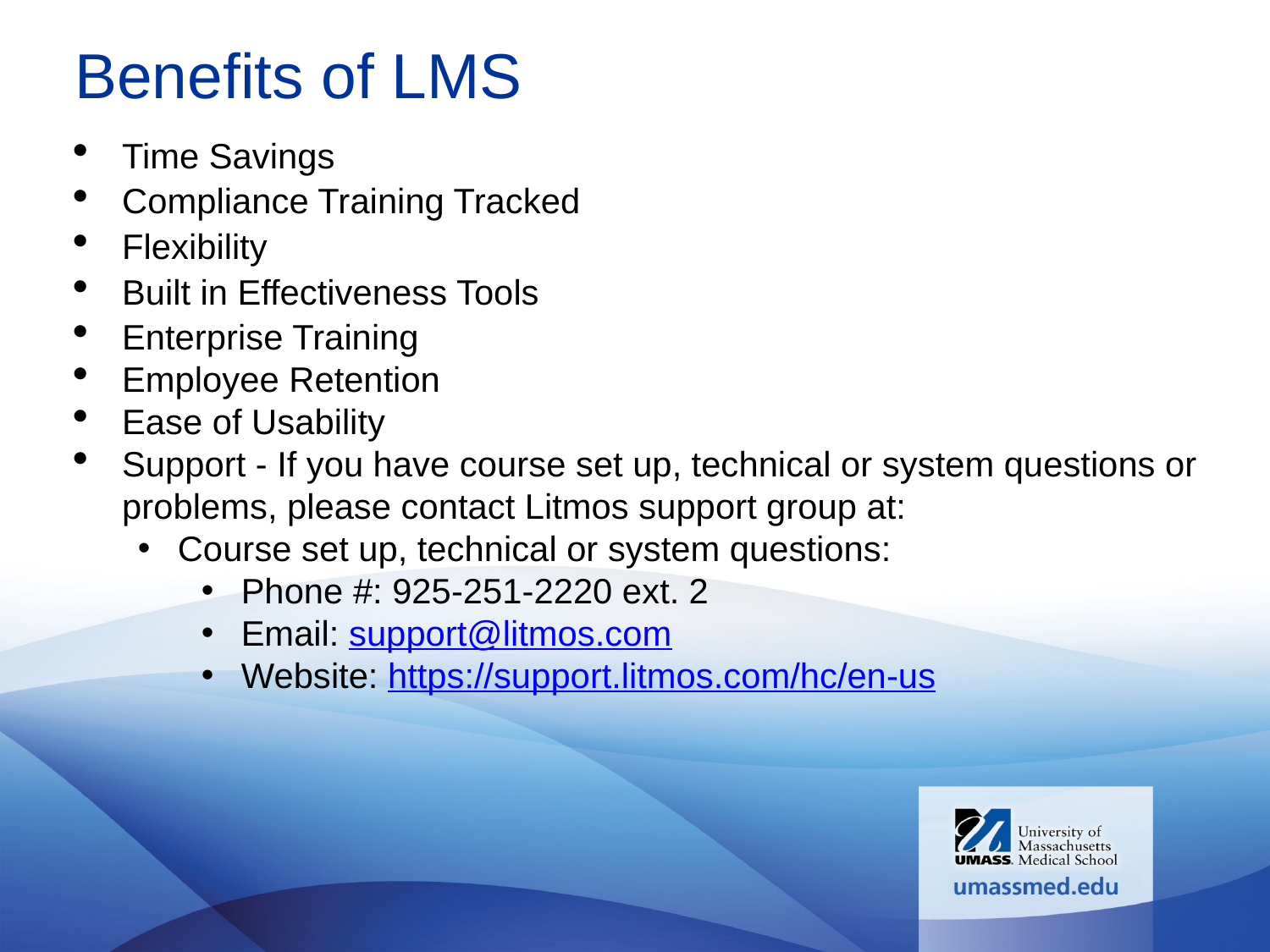

# Benefits of LMS

Time Savings
Compliance Training Tracked
Flexibility
Built in Effectiveness Tools
Enterprise Training
Employee Retention
Ease of Usability
Support - If you have course set up, technical or system questions or problems, please contact Litmos support group at:
Course set up, technical or system questions:
Phone #: 925-251-2220 ext. 2
Email: support@litmos.com
Website: https://support.litmos.com/hc/en-us